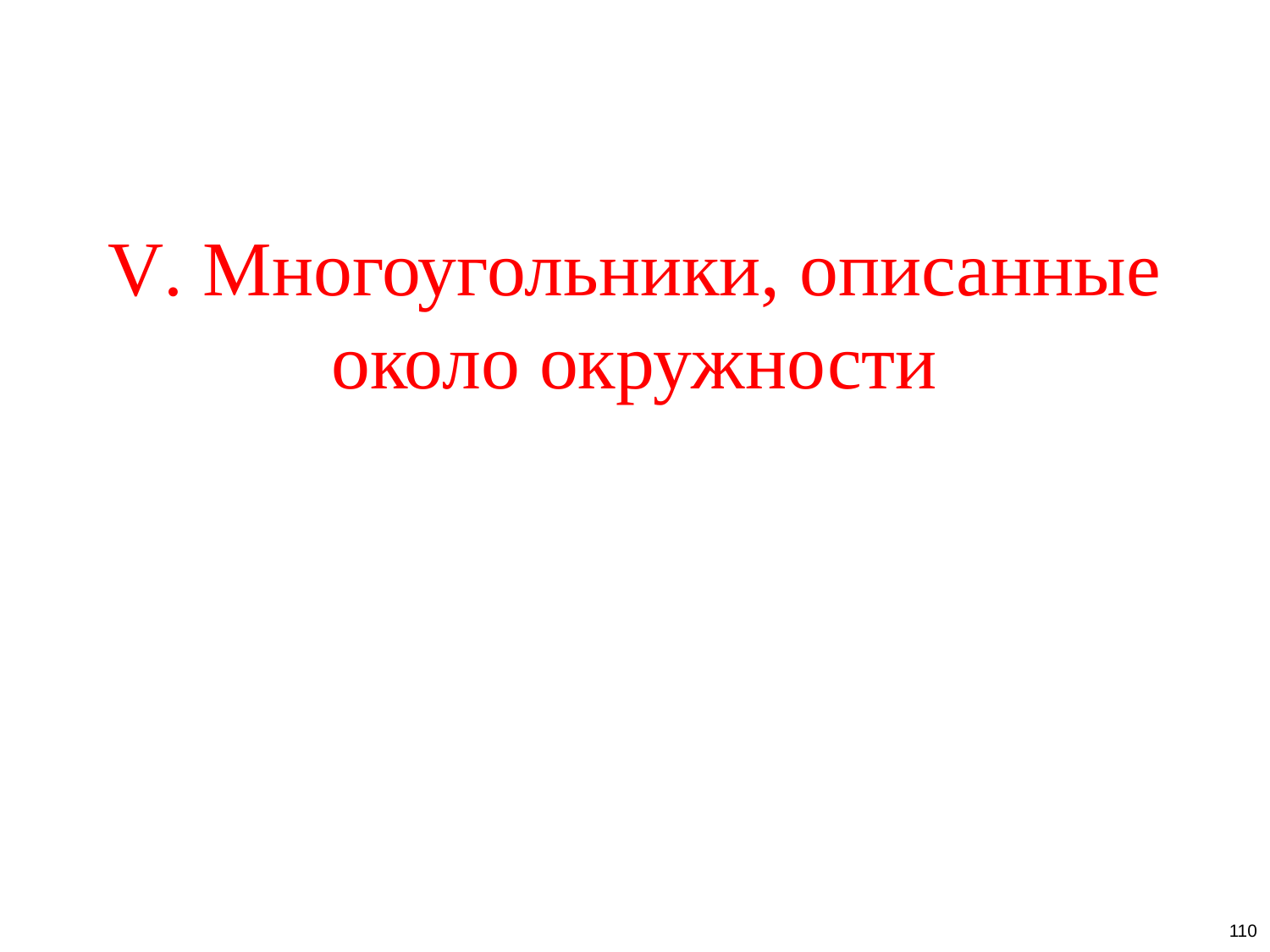

# V. Многоугольники, описанные около окружности
110